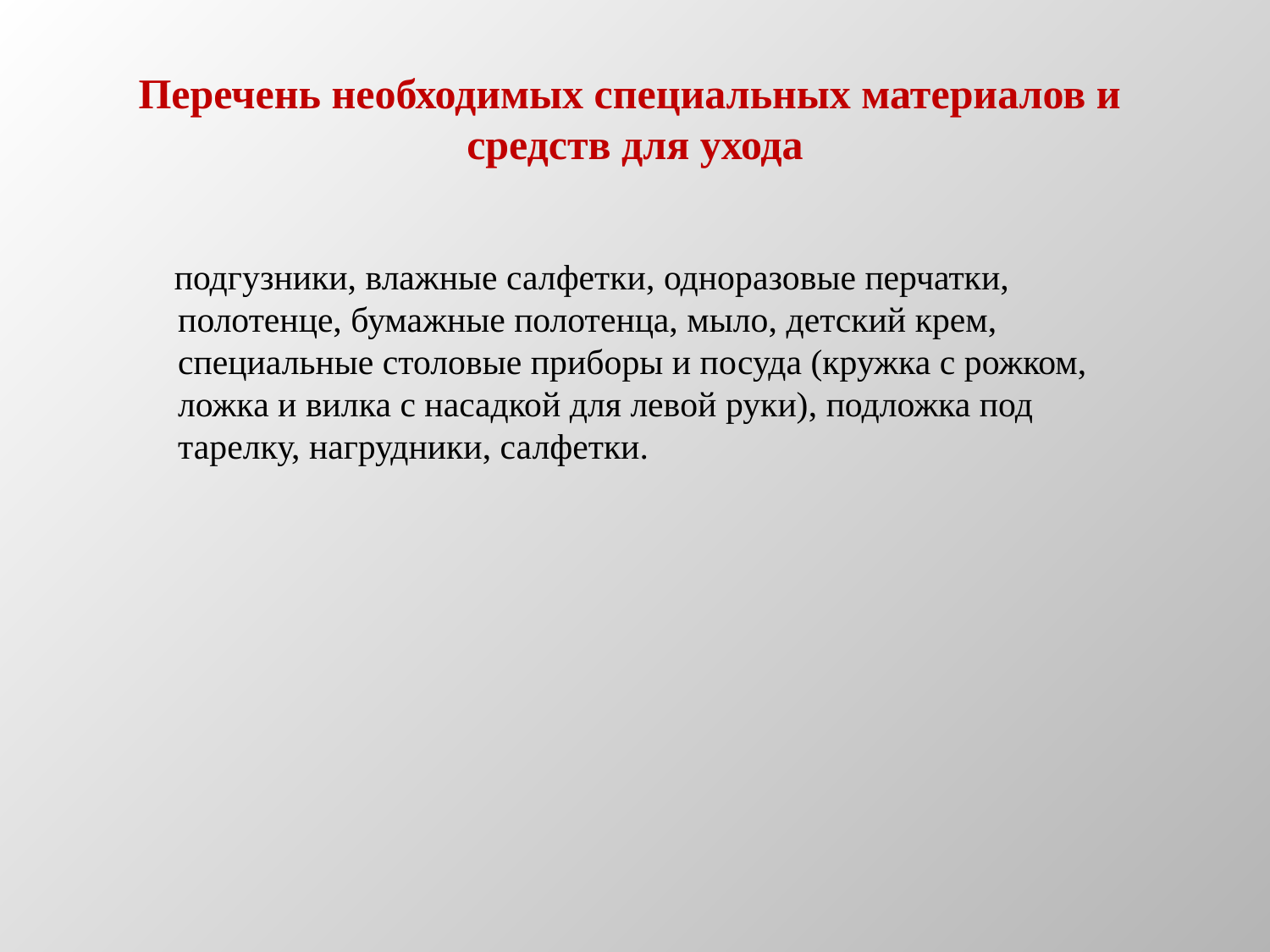

# Перечень необходимых специальных материалов и средств для ухода
      подгузники, влажные салфетки, одноразовые перчатки, полотенце, бумажные полотенца, мыло, детский крем, специальные столовые приборы и посуда (кружка с рожком, ложка и вилка с насадкой для левой руки), подложка под тарелку, нагрудники, салфетки.